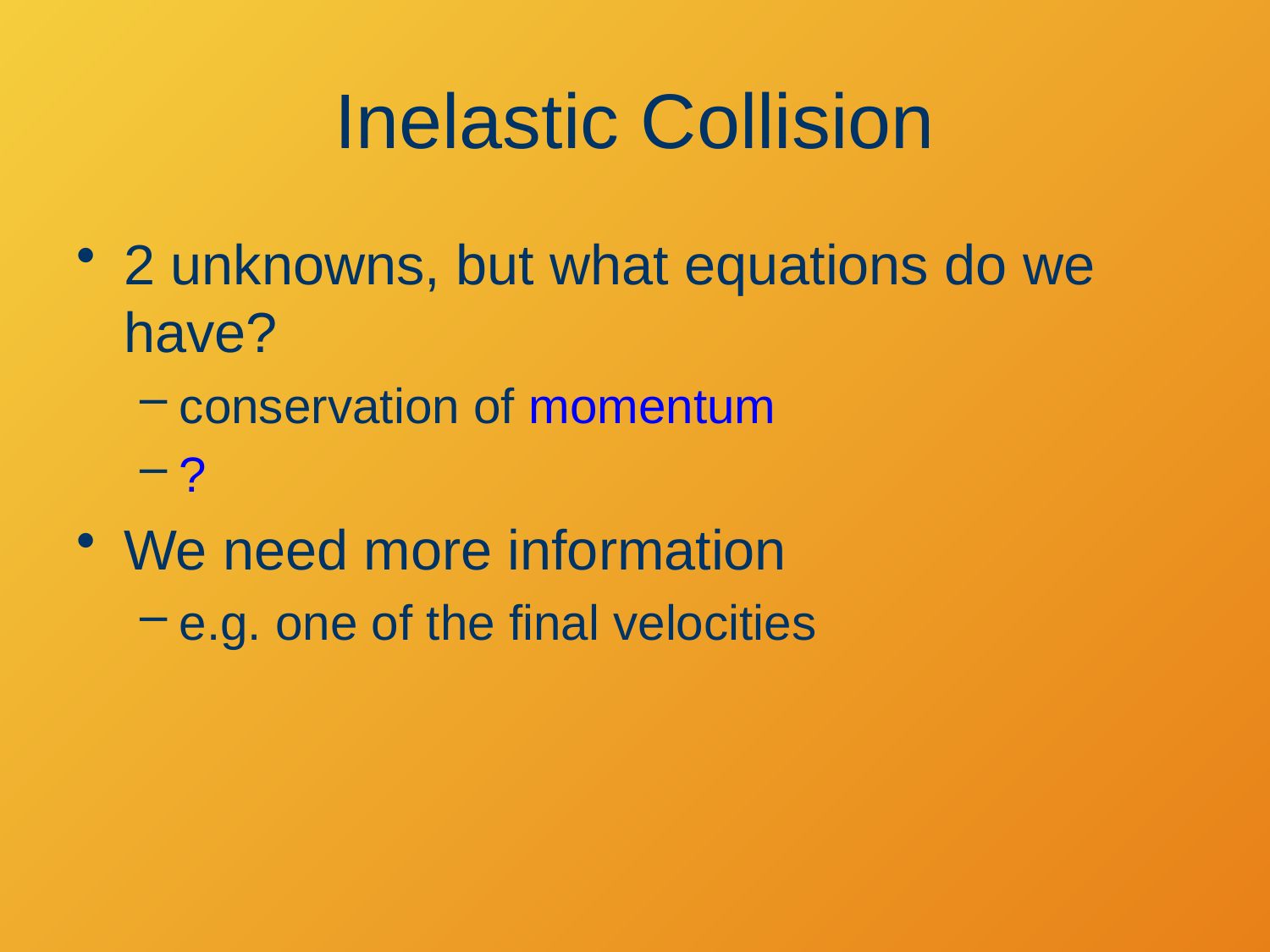

# Inelastic Collision
2 unknowns, but what equations do we have?
conservation of momentum
?
We need more information
e.g. one of the final velocities